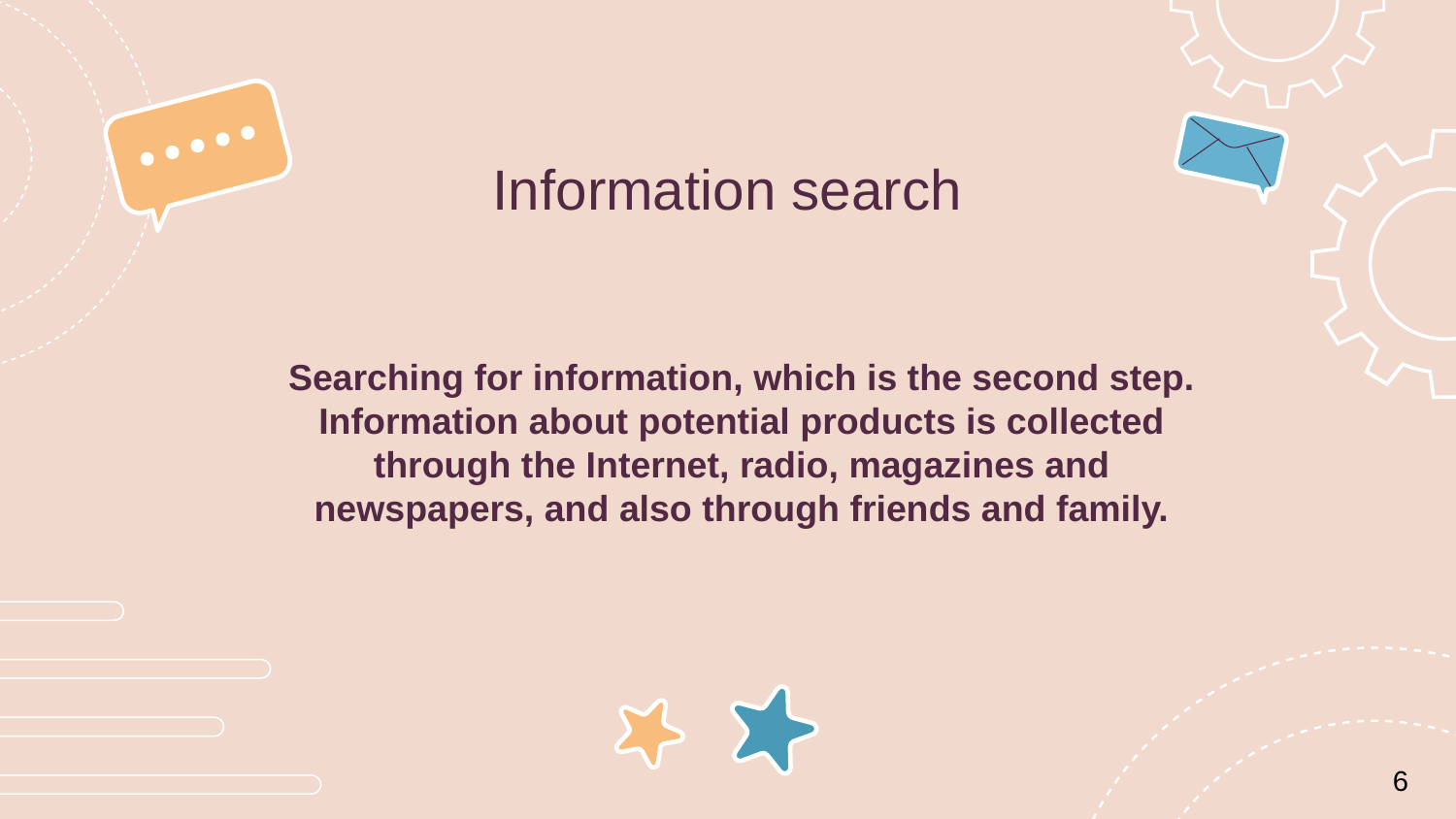

Information search

# Searching for information, which is the second step. Information about potential products is collected through the Internet, radio, magazines and newspapers, and also through friends and family.

6